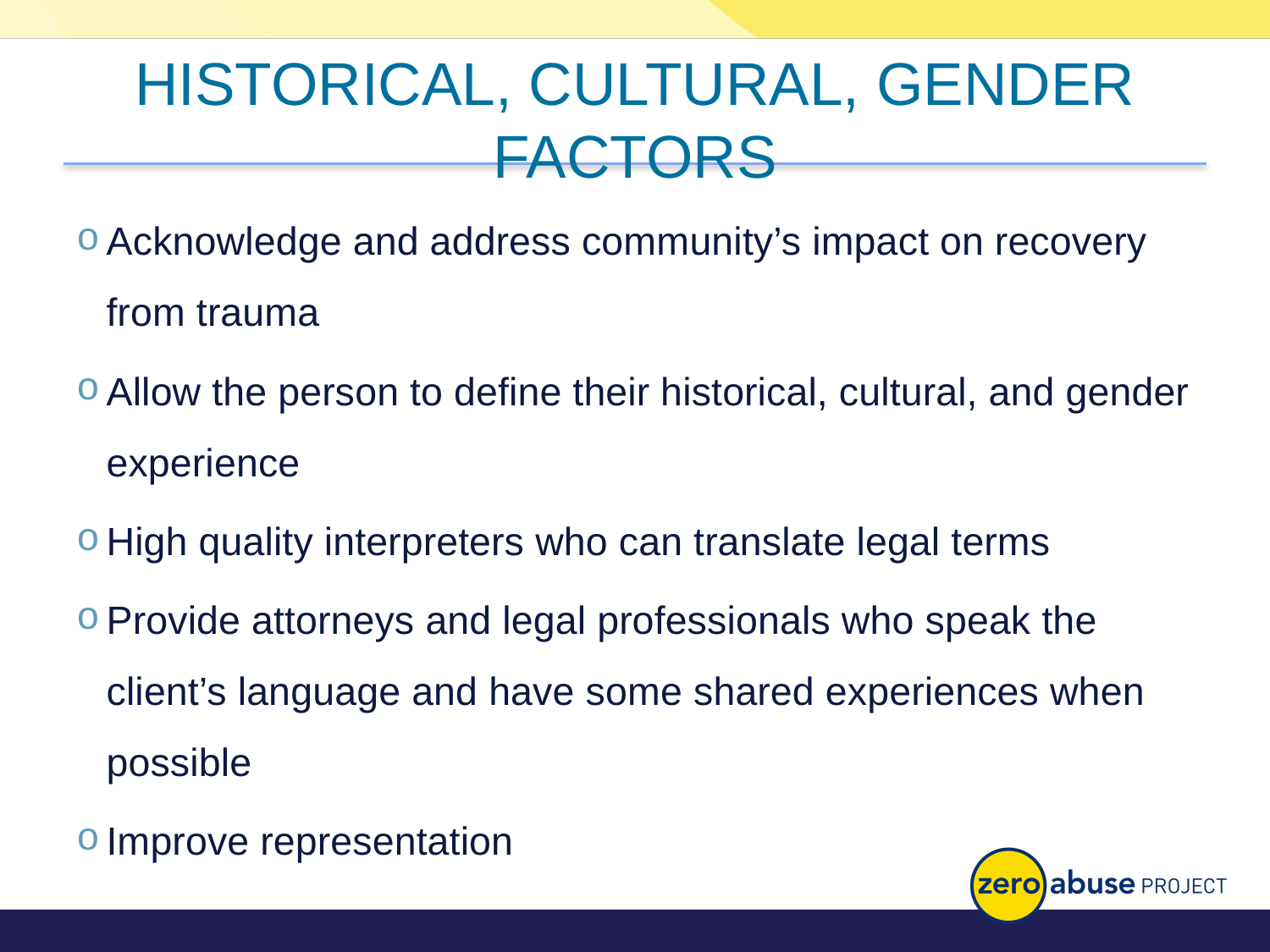

# HISTORICAL, CULTURAL, GENDER FACTORS
Acknowledge and address community’s impact on recovery from trauma
Allow the person to define their historical, cultural, and gender experience
High quality interpreters who can translate legal terms
Provide attorneys and legal professionals who speak the client’s language and have some shared experiences when possible
Improve representation